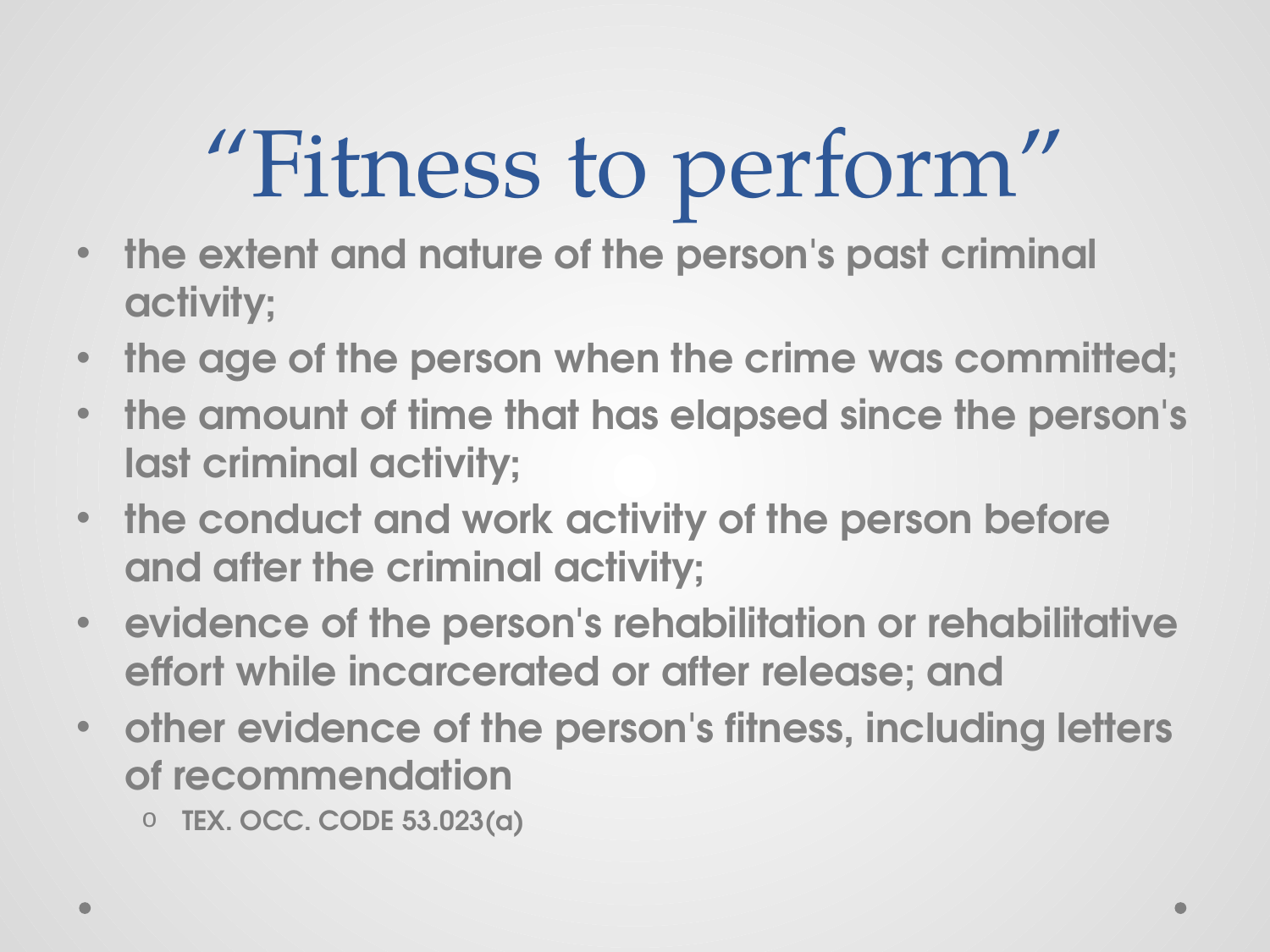

# “Fitness to perform”
the extent and nature of the person's past criminal activity;
the age of the person when the crime was committed;
the amount of time that has elapsed since the person's last criminal activity;
the conduct and work activity of the person before and after the criminal activity;
evidence of the person's rehabilitation or rehabilitative effort while incarcerated or after release; and
other evidence of the person's fitness, including letters of recommendation
Tex. Occ. Code 53.023(a)